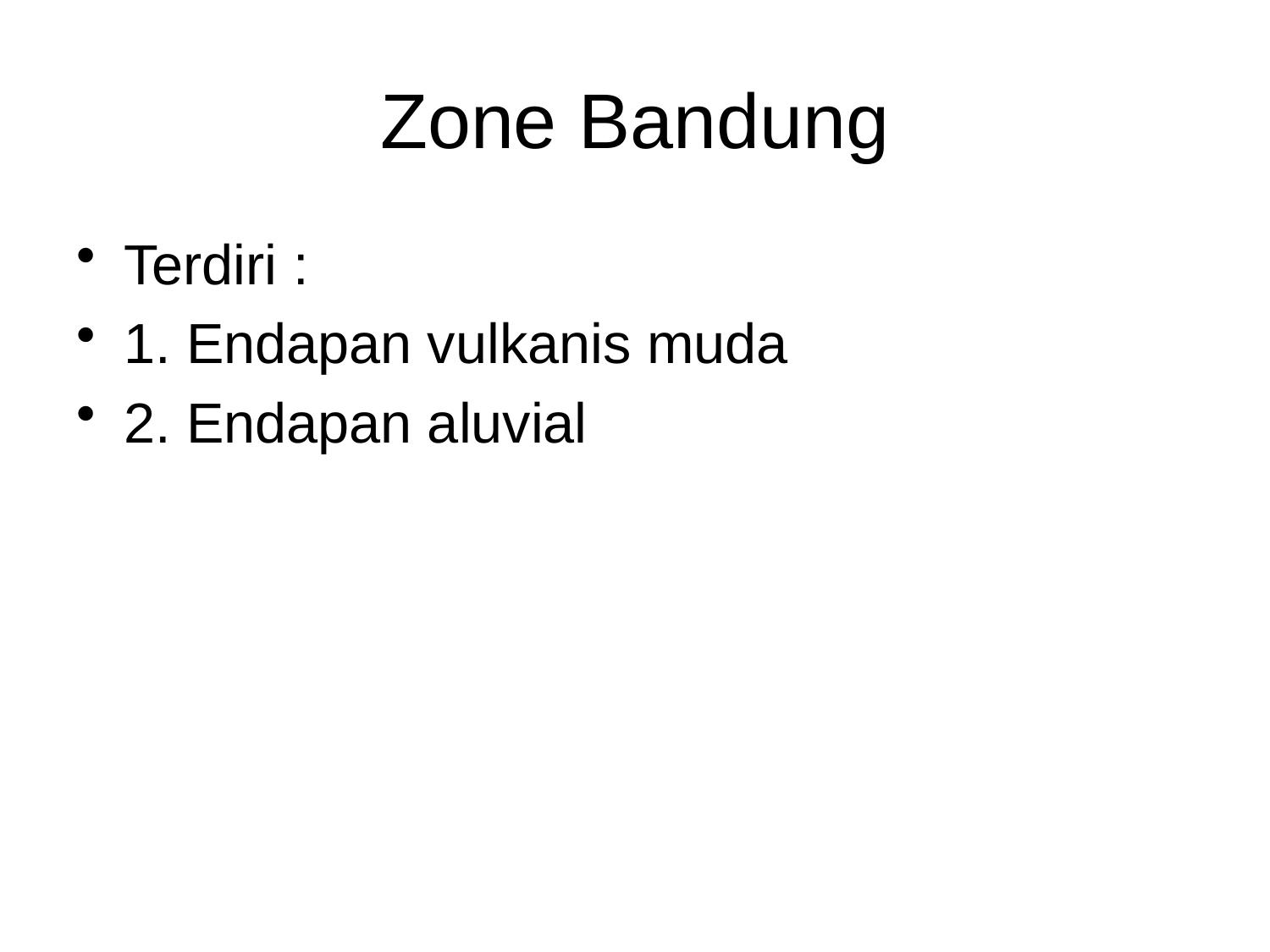

# Zone Bandung
Terdiri :
1. Endapan vulkanis muda
2. Endapan aluvial